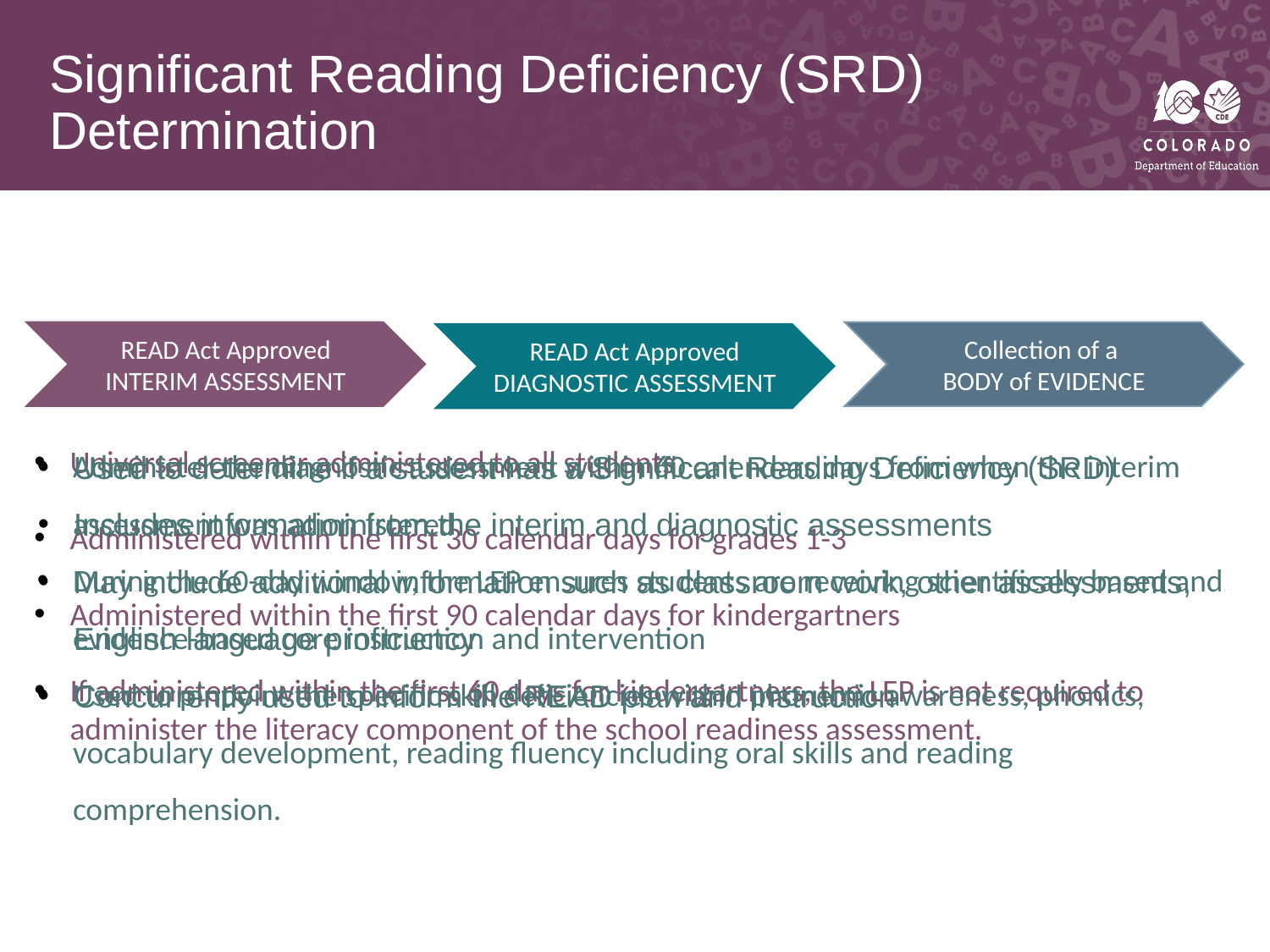

# Significant Reading Deficiency (SRD) Determination
READ Act Approved
INTERIM ASSESSMENT
Collection of a
BODY of EVIDENCE

READ Act Approved DIAGNOSTIC ASSESSMENT

Administer the diagnostic assessment within 60 calendars days from when the interim assessment was administered
During the 60-day window, the LEP ensures students are receiving scientifically based and evidence-based core instruction and intervention
Used to pinpoint the specific skill deficiencies within phonemic awareness, phonics, vocabulary development, reading fluency including oral skills and reading comprehension.
Used to determine if a student has a Significant Reading Deficiency (SRD)
Includes information from the interim and diagnostic assessments
May include additional information such as classroom work, other assessments, English language proficiency
Concurrently used to inform the READ plan and instruction
Universal screener administered to all students

Administered within the first 30 calendar days for grades 1-3

Administered within the first 90 calendar days for kindergartners

If administered within the first 60 days for kindergartners, the LEP is not required to administer the literacy component of the school readiness assessment.